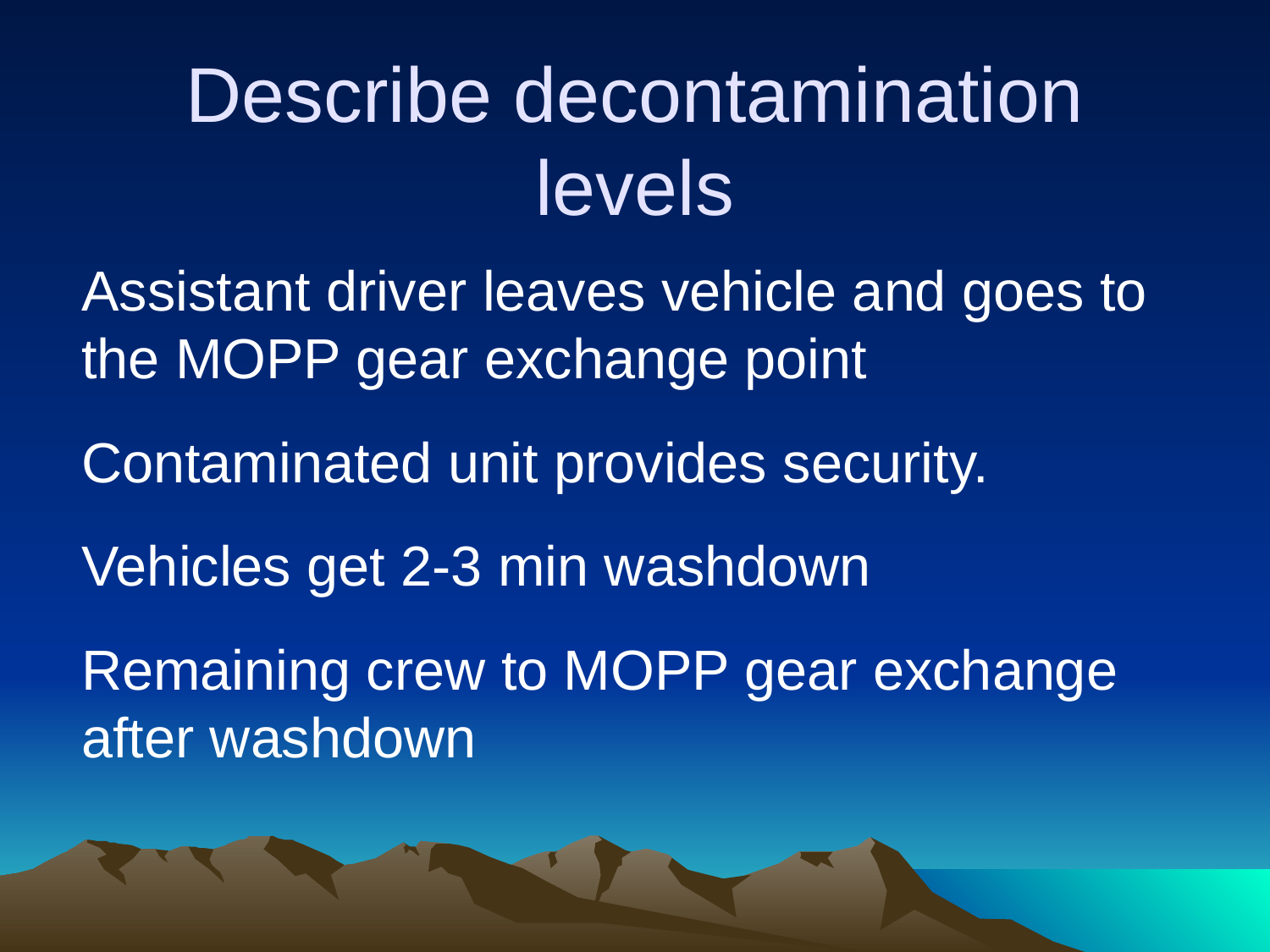

# Describe decontamination levels
	Assistant driver leaves vehicle and goes to the MOPP gear exchange point

	Contaminated unit provides security.

	Vehicles get 2-3 min washdown

	Remaining crew to MOPP gear exchange after washdown